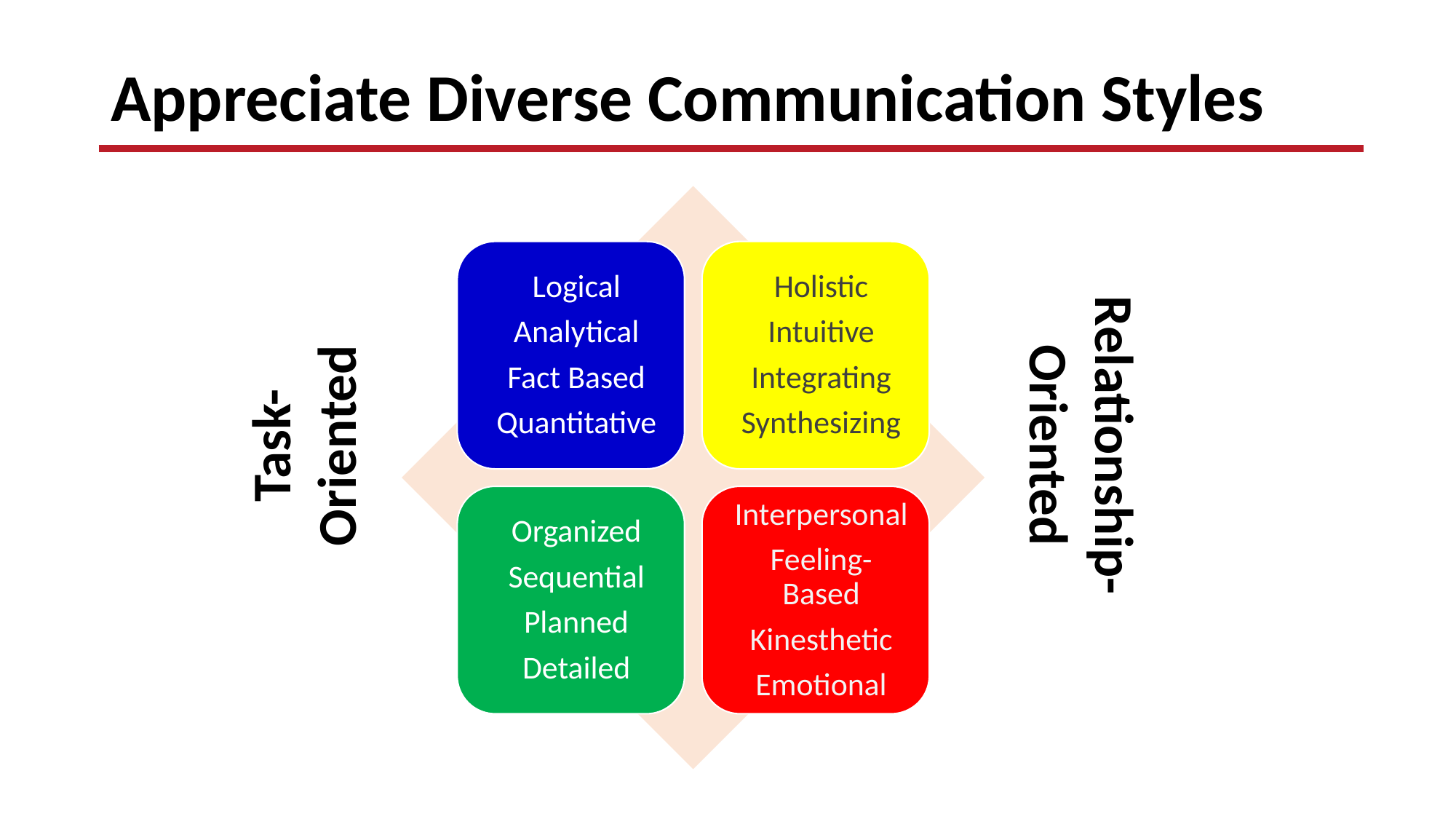

# Appreciate Diverse Communication Styles
Logical
Analytical
Fact Based
Quantitative
Holistic
Intuitive
Integrating
Synthesizing
Organized
Sequential
Planned
Detailed
Interpersonal
Feeling-Based
Kinesthetic
Emotional
Relationship-Oriented
Task-Oriented